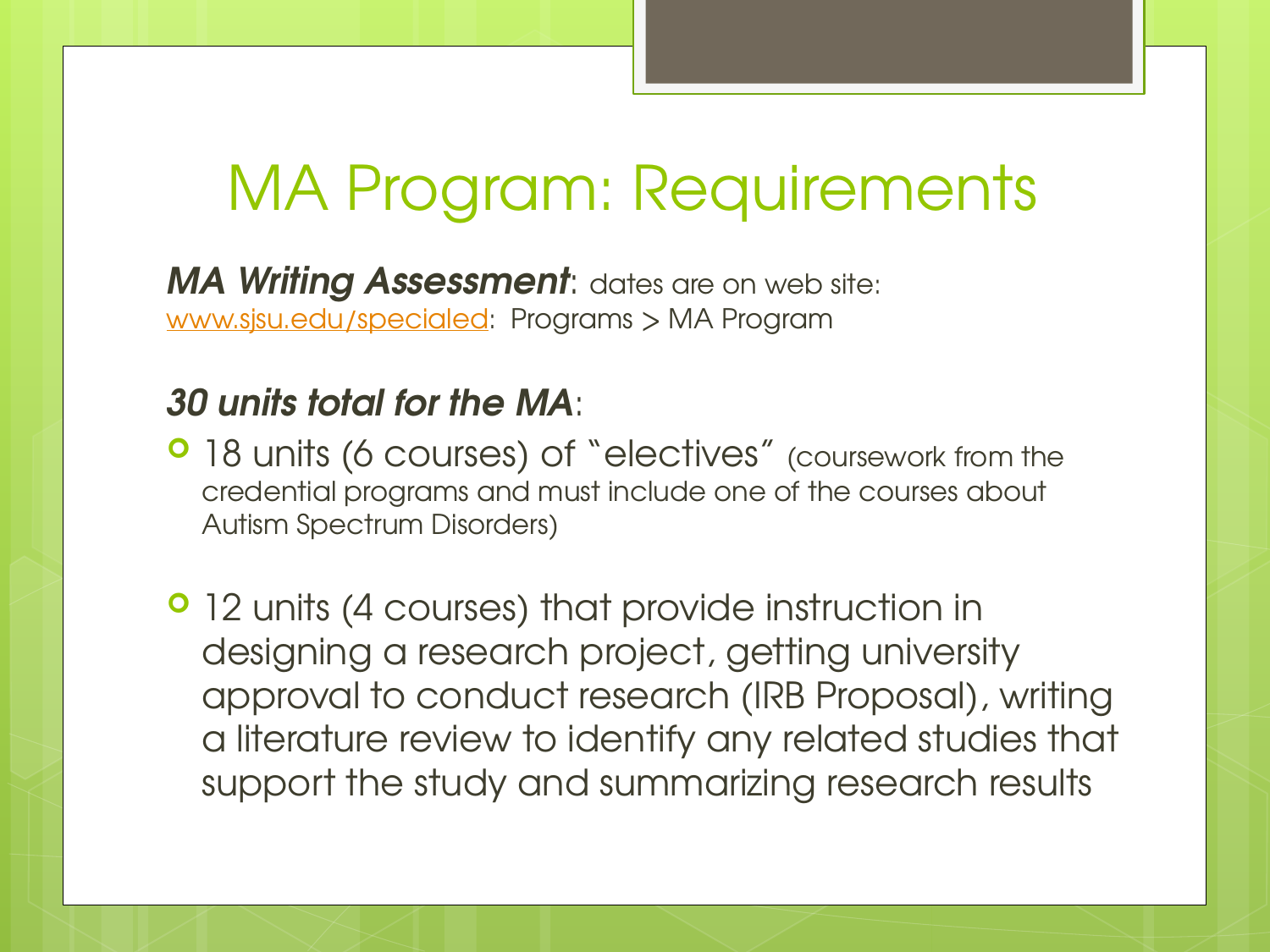

# MA Program: Requirements
MA Writing Assessment: dates are on web site: www.sjsu.edu/specialed:  Programs > MA Program

30 units total for the MA:
18 units (6 courses) of “electives” (coursework from the credential programs and must include one of the courses about Autism Spectrum Disorders)

12 units (4 courses) that provide instruction in designing a research project, getting university approval to conduct research (IRB Proposal), writing a literature review to identify any related studies that support the study and summarizing research results